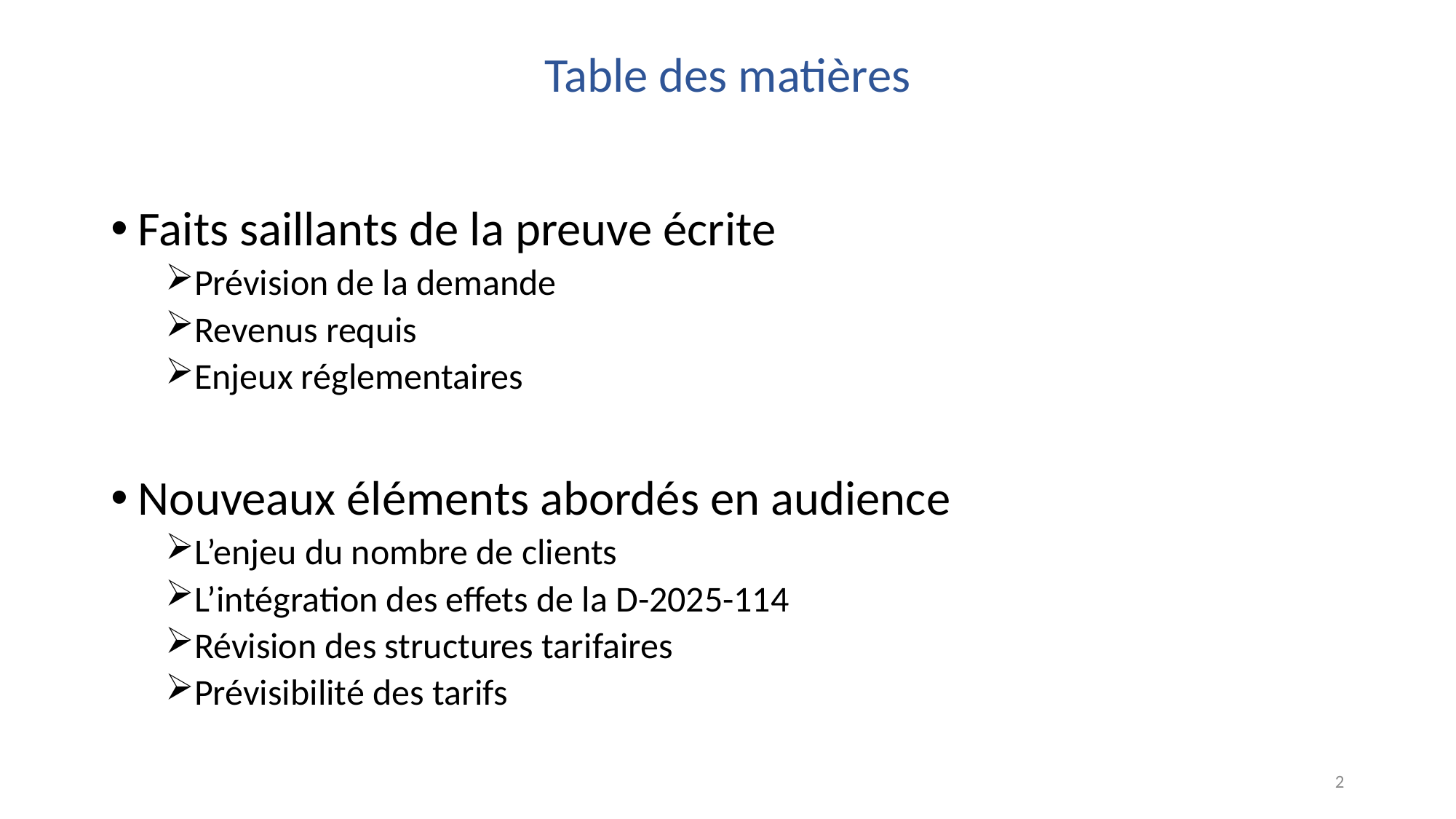

# Table des matières

Faits saillants de la preuve écrite
Prévision de la demande
Revenus requis
Enjeux réglementaires

Nouveaux éléments abordés en audience
L’enjeu du nombre de clients
L’intégration des effets de la D-2025-114
Révision des structures tarifaires
Prévisibilité des tarifs
2